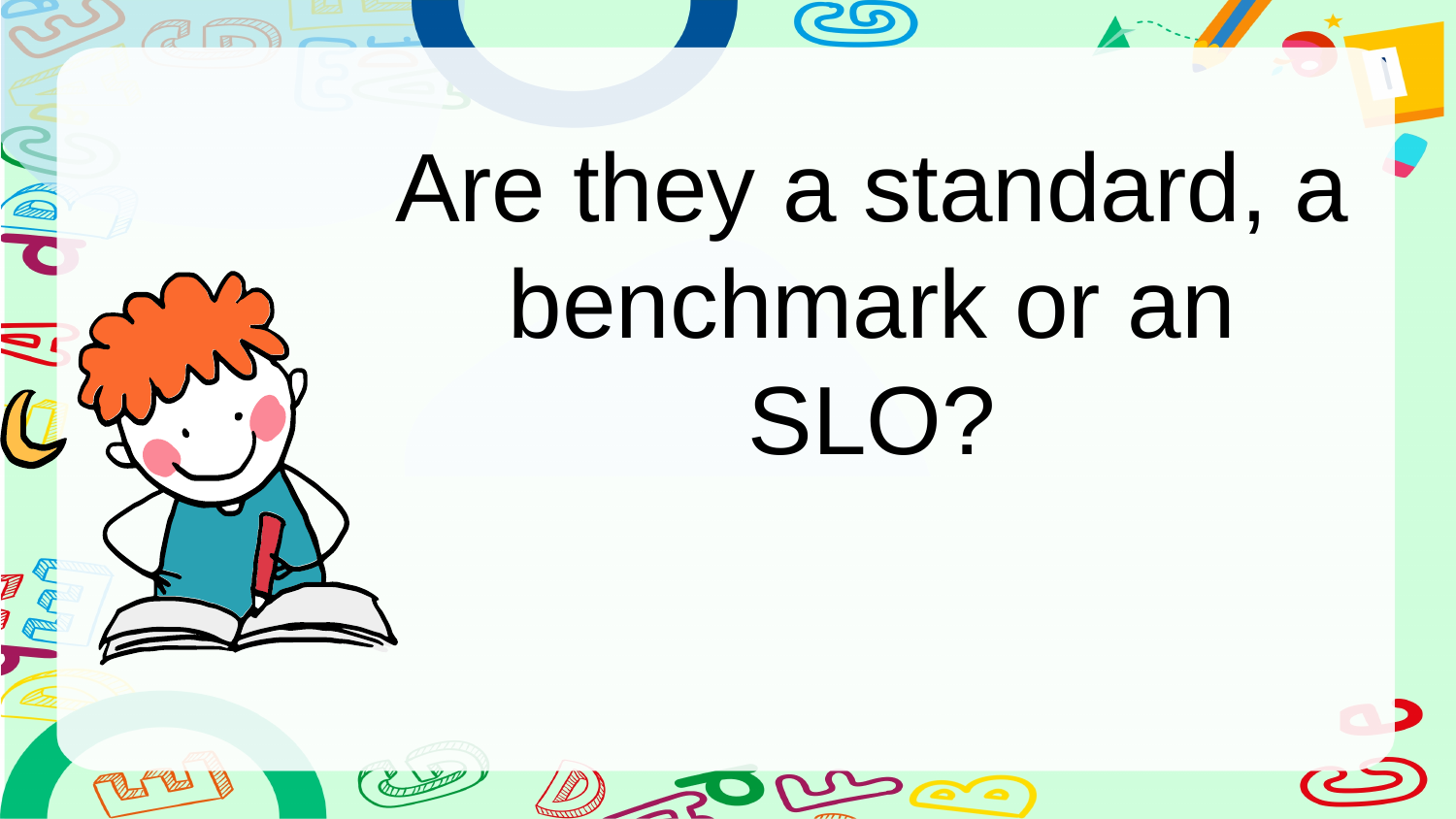

Are they a standard, a benchmark or an SLO?